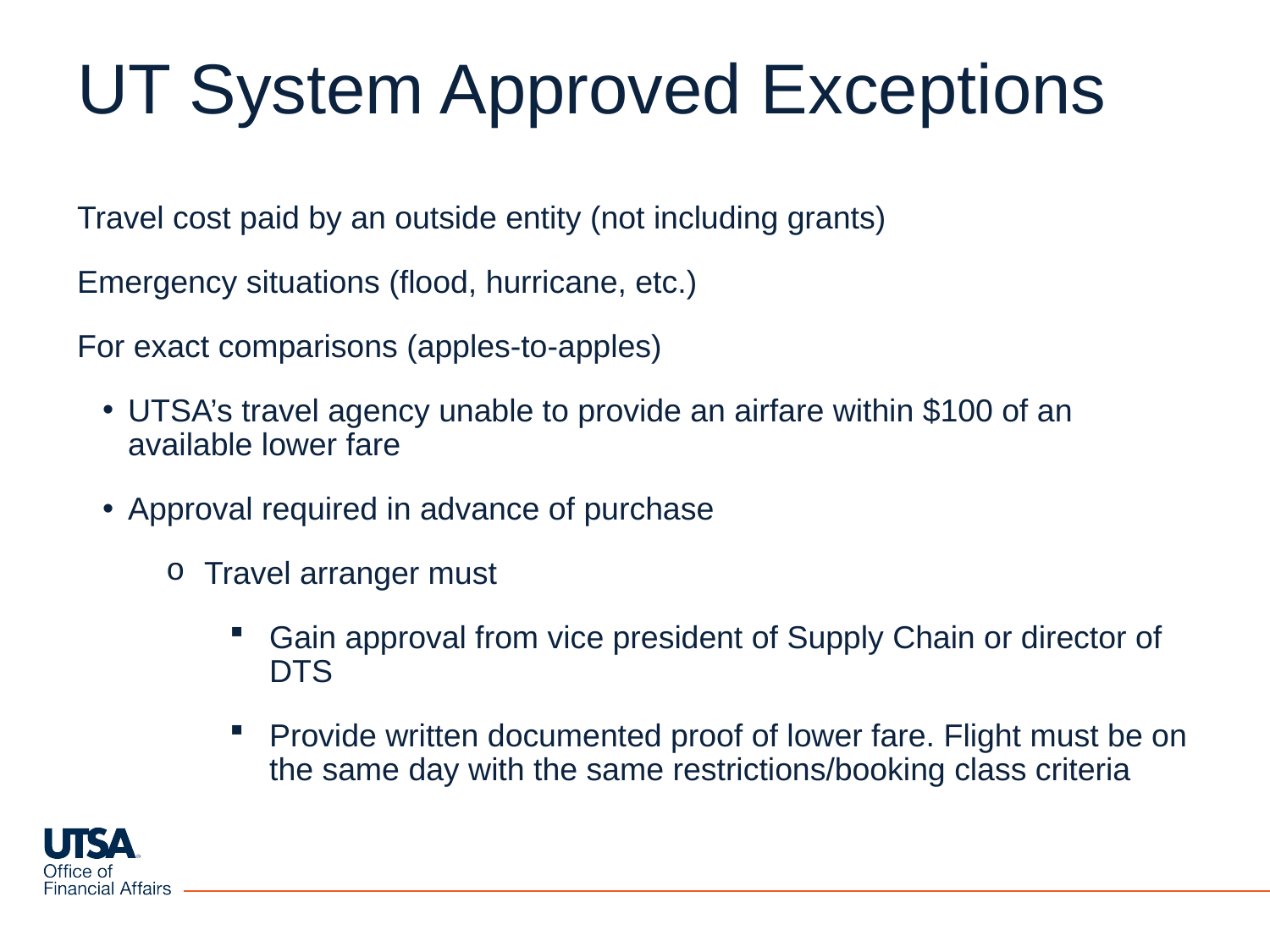

# UT System Approved Exceptions
Travel cost paid by an outside entity (not including grants)
Emergency situations (flood, hurricane, etc.)
For exact comparisons (apples-to-apples)
UTSA’s travel agency unable to provide an airfare within $100 of an available lower fare
Approval required in advance of purchase
Travel arranger must
Gain approval from vice president of Supply Chain or director of DTS
Provide written documented proof of lower fare. Flight must be on the same day with the same restrictions/booking class criteria